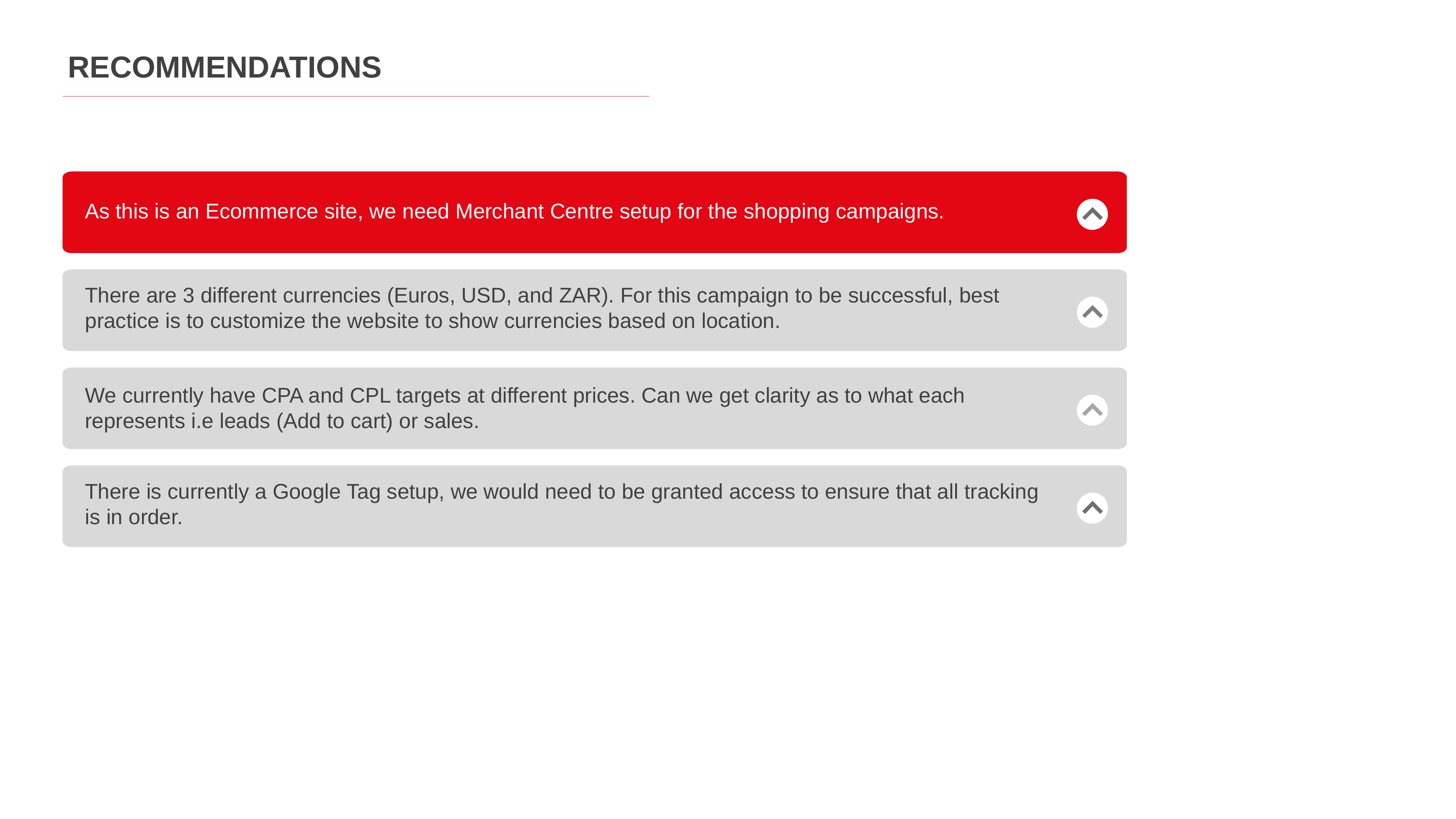

RECOMMENDATIONS

As this is an Ecommerce site, we need Merchant Centre setup for the shopping campaigns.

There are 3 different currencies (Euros, USD, and ZAR). For this campaign to be successful, best practice is to customize the website to show currencies based on location.

We currently have CPA and CPL targets at different prices. Can we get clarity as to what each represents i.e leads (Add to cart) or sales.

There is currently a Google Tag setup, we would need to be granted access to ensure that all tracking is in order.